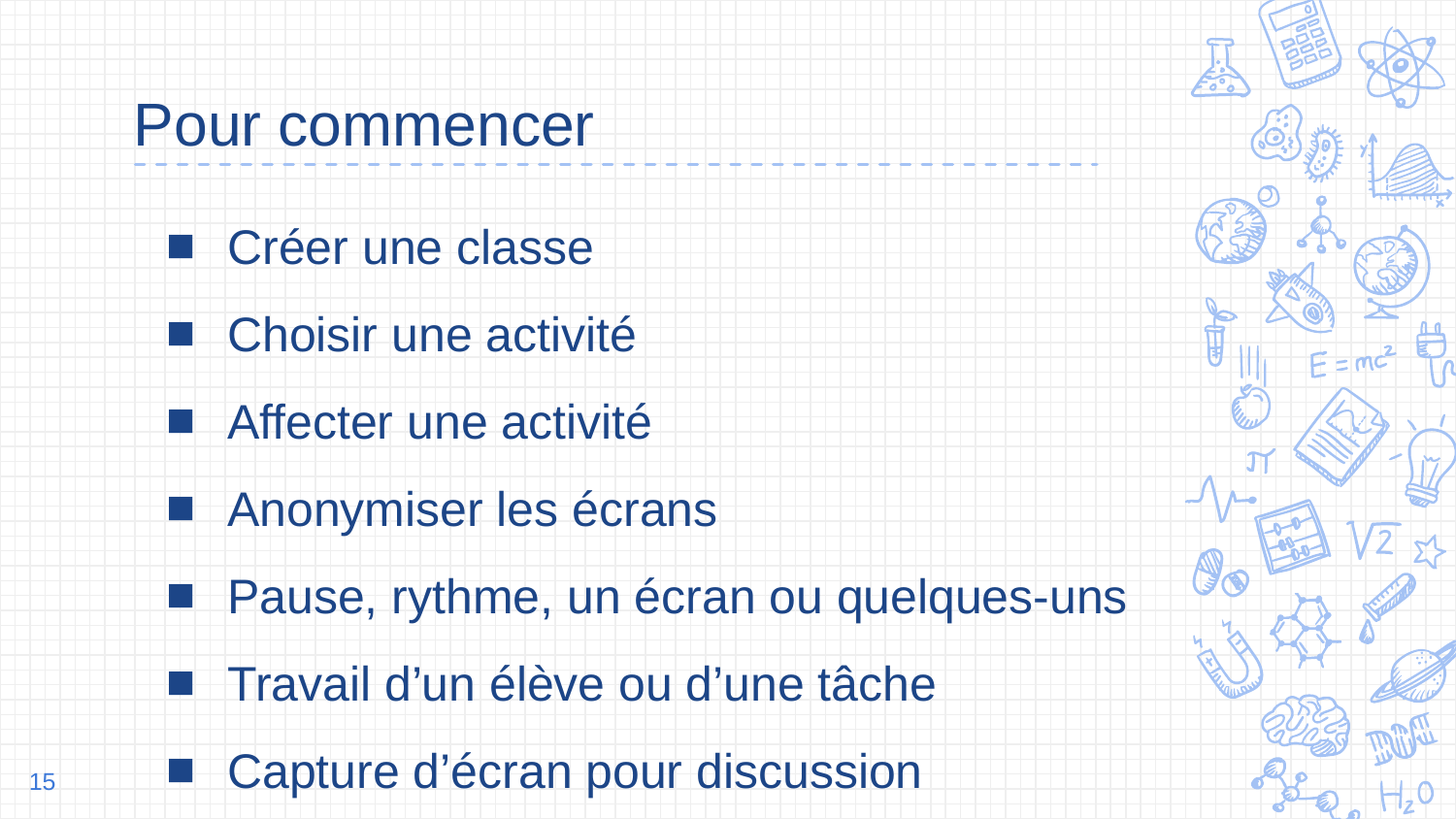

# Pour commencer
Créer une classe
Choisir une activité
Affecter une activité
Anonymiser les écrans
Pause, rythme, un écran ou quelques-uns
Travail d’un élève ou d’une tâche
Capture d’écran pour discussion

15